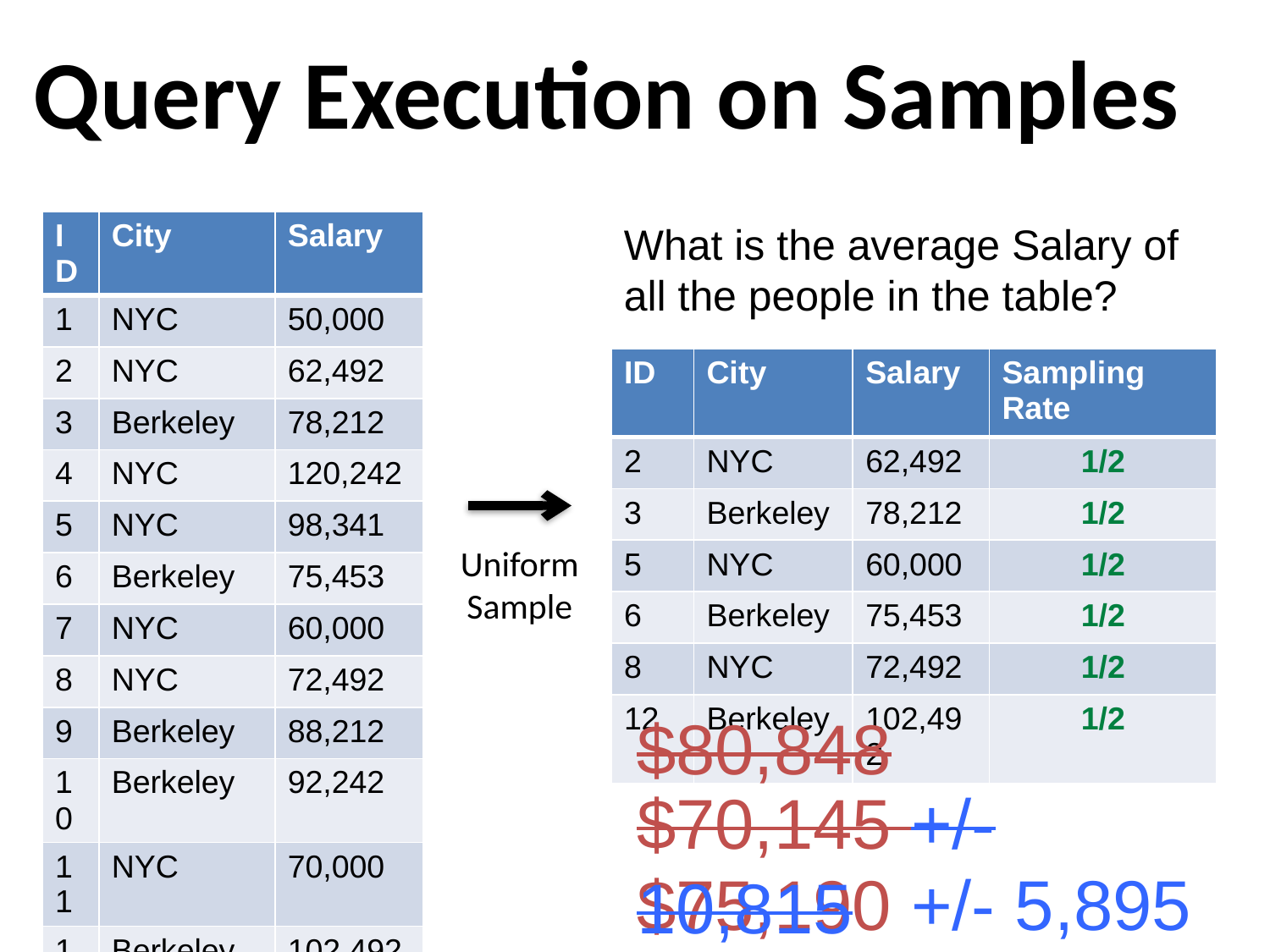

# Query Execution on Samples
| ID | City | Salary |
| --- | --- | --- |
| 1 | NYC | 50,000 |
| 2 | NYC | 62,492 |
| 3 | Berkeley | 78,212 |
| 4 | NYC | 120,242 |
| 5 | NYC | 98,341 |
| 6 | Berkeley | 75,453 |
| 7 | NYC | 60,000 |
| 8 | NYC | 72,492 |
| 9 | Berkeley | 88,212 |
| 10 | Berkeley | 92,242 |
| 11 | NYC | 70,000 |
| 12 | Berkeley | 102,492 |
What is the average Salary of all the people in the table?
| ID | City | Salary | Sampling Rate |
| --- | --- | --- | --- |
| 2 | NYC | 62,492 | 1/2 |
| 3 | Berkeley | 78,212 | 1/2 |
| 5 | NYC | 60,000 | 1/2 |
| 6 | Berkeley | 75,453 | 1/2 |
| 8 | NYC | 72,492 | 1/2 |
| 12 | Berkeley | 102,492 | 1/2 |
Uniform
Sample
$80,848
$70,145 +/- 10,815
$75,190 +/- 5,895